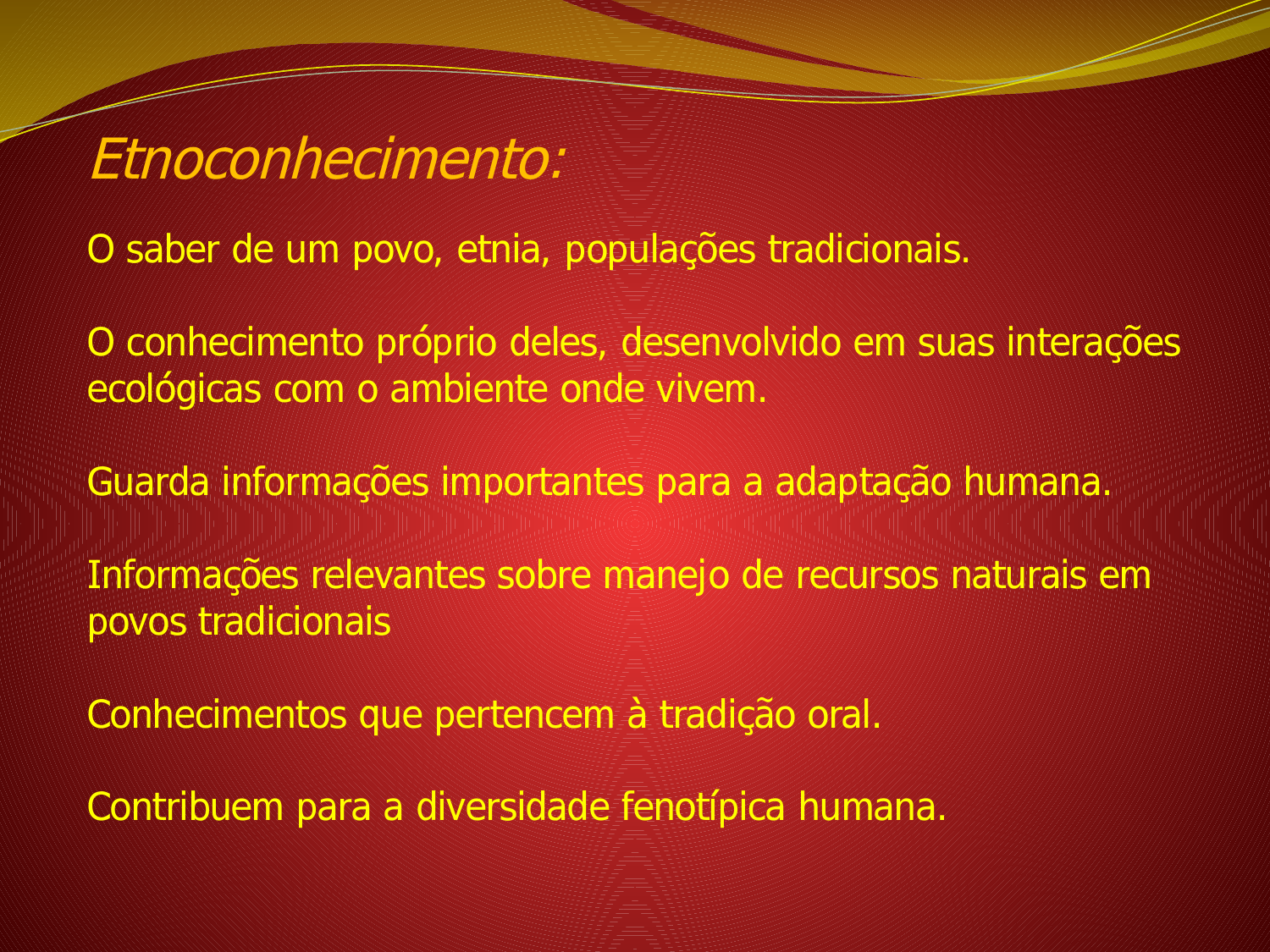

Etnoconhecimento:
O saber de um povo, etnia, populações tradicionais.
O conhecimento próprio deles, desenvolvido em suas interações ecológicas com o ambiente onde vivem.
Guarda informações importantes para a adaptação humana.
Informações relevantes sobre manejo de recursos naturais em povos tradicionais
Conhecimentos que pertencem à tradição oral.
Contribuem para a diversidade fenotípica humana.